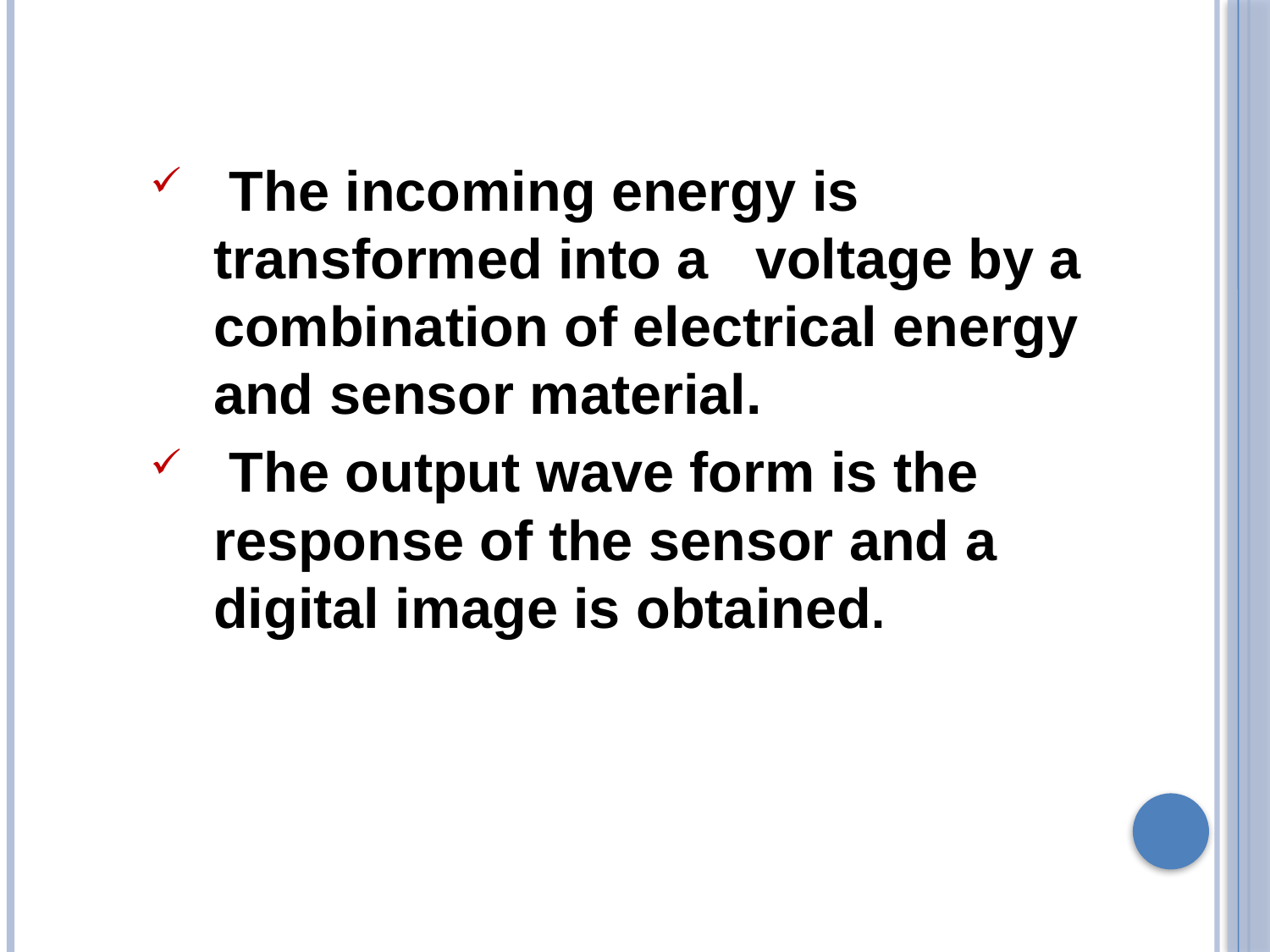

The incoming energy is transformed into a   voltage by a combination of electrical energy and sensor material.
 The output wave form is the response of the sensor and a digital image is obtained.